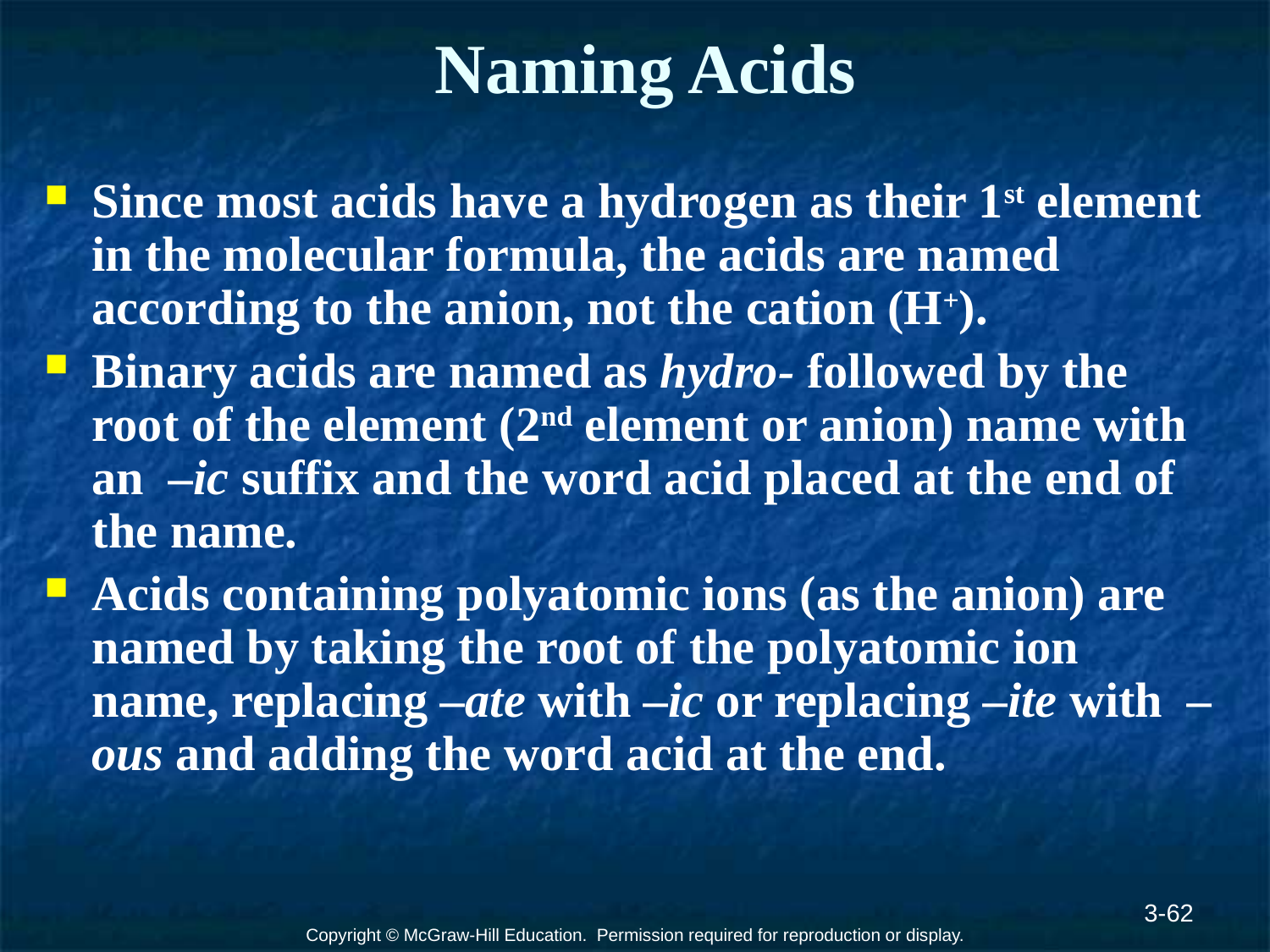

# Naming Acids
Since most acids have a hydrogen as their 1st element in the molecular formula, the acids are named according to the anion, not the cation (H+).
Binary acids are named as hydro- followed by the root of the element (2nd element or anion) name with an  –ic suffix and the word acid placed at the end of the name.
Acids containing polyatomic ions (as the anion) are named by taking the root of the polyatomic ion name, replacing –ate with –ic or replacing –ite with  –ous and adding the word acid at the end.

3-62